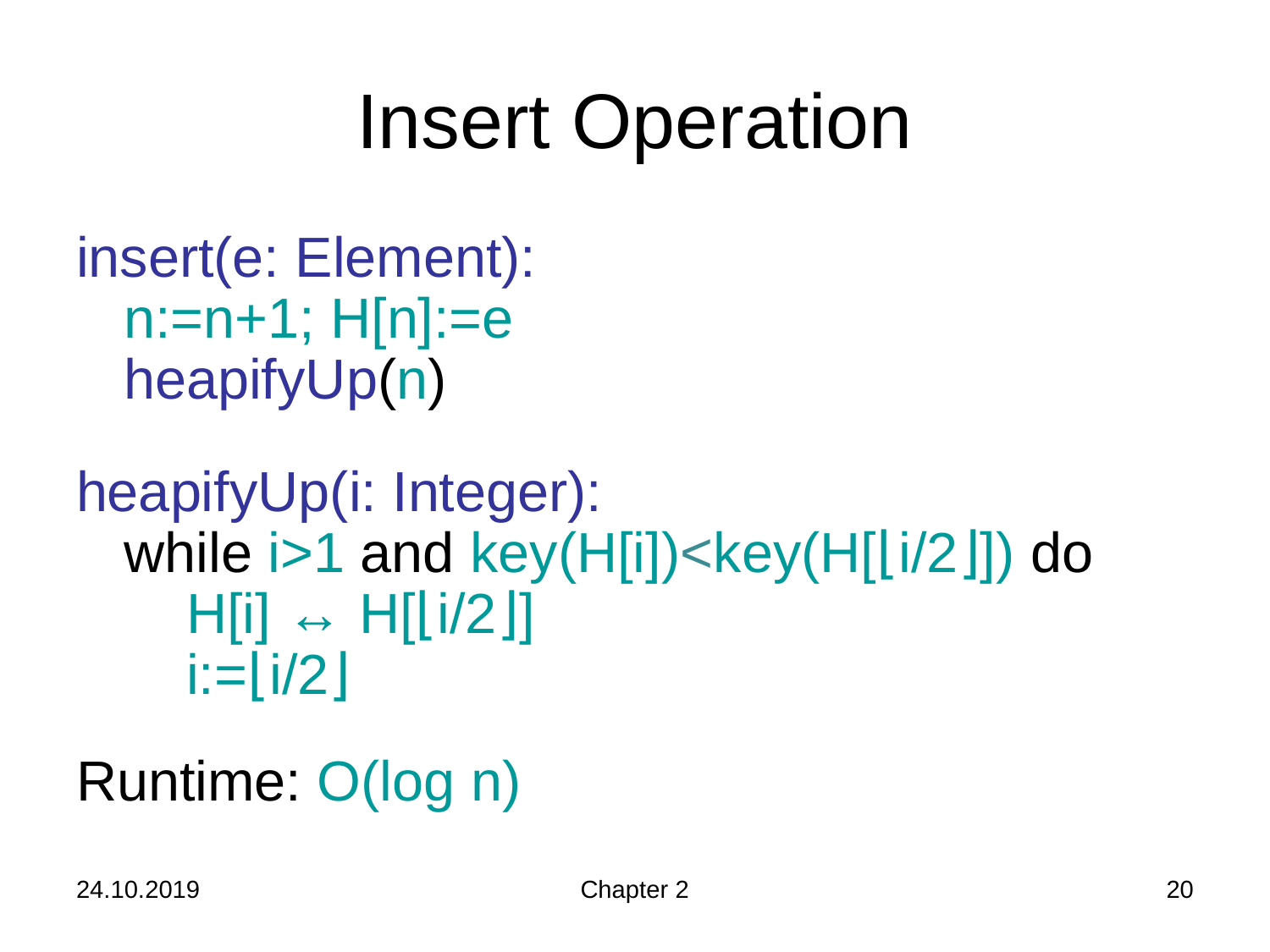

# Insert Operation
insert(e: Element):
n:=n+1; H[n]:=e
heapifyUp(n)

heapifyUp(i: Integer):
while i>1 and key(H[i])<key(H[⌊i/2⌋]) do
    H[i] ↔ H[⌊i/2⌋]
    i:=⌊i/2⌋
Runtime: O(log n)
24.10.2019
Chapter 2
20